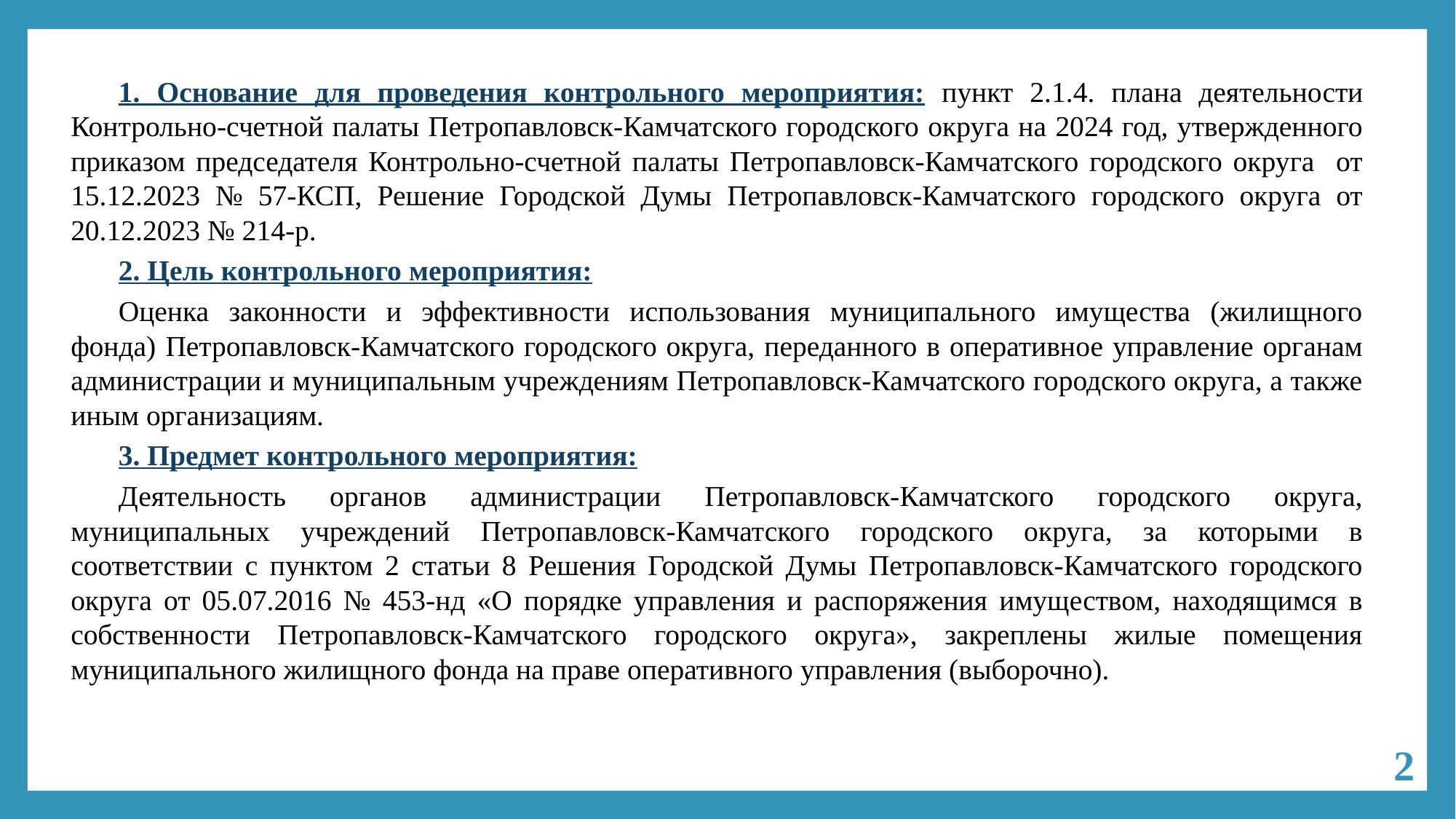

1. Основание для проведения контрольного мероприятия: пункт 2.1.4. плана деятельности Контрольно-счетной палаты Петропавловск-Камчатского городского округа на 2024 год, утвержденного приказом председателя Контрольно-счетной палаты Петропавловск-Камчатского городского округа  от 15.12.2023 № 57-КСП, Решение Городской Думы Петропавловск-Камчатского городского округа от 20.12.2023 № 214-р.
2. Цель контрольного мероприятия:
Оценка законности и эффективности использования муниципального имущества (жилищного фонда) Петропавловск-Камчатского городского округа, переданного в оперативное управление органам администрации и муниципальным учреждениям Петропавловск-Камчатского городского округа, а также иным организациям.
3. Предмет контрольного мероприятия:
Деятельность органов администрации Петропавловск-Камчатского городского округа, муниципальных учреждений Петропавловск-Камчатского городского округа, за которыми в соответствии с пунктом 2 статьи 8 Решения Городской Думы Петропавловск-Камчатского городского округа от 05.07.2016 № 453-нд «О порядке управления и распоряжения имуществом, находящимся в собственности Петропавловск-Камчатского городского округа», закреплены жилые помещения муниципального жилищного фонда на праве оперативного управления (выборочно).
2